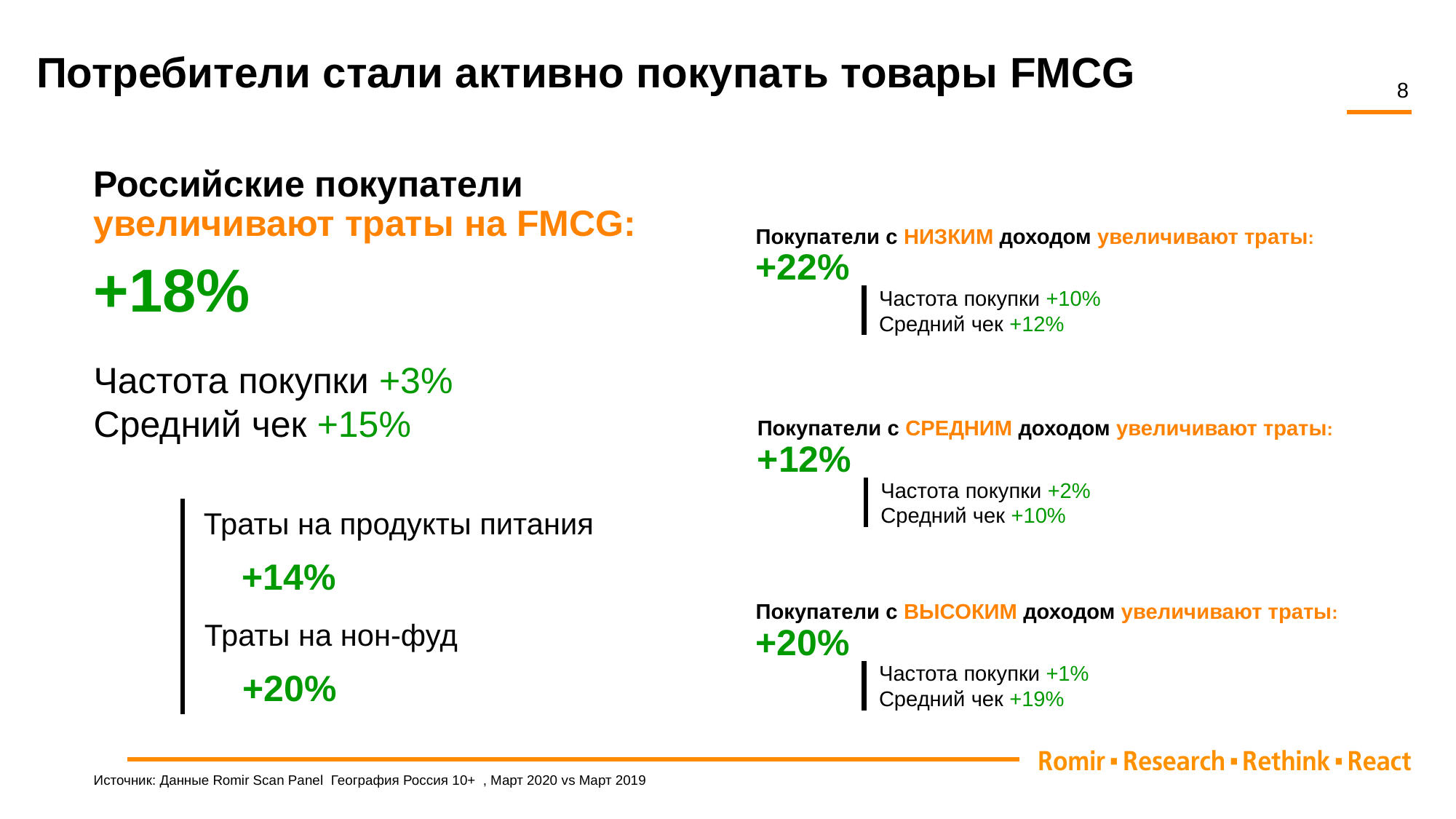

Потребители стали активно покупать товары FMCG
8
Российские покупатели увеличивают траты на FMCG:
+18%
Покупатели с НИЗКИМ доходом увеличивают траты:
+22%
Частота покупки +10%
Средний чек +12%
Частота покупки +3%
Средний чек +15%
Покупатели с СРЕДНИМ доходом увеличивают траты:
+12%
Частота покупки +2%
Средний чек +10%
Траты на продукты питания
+14%
Покупатели с ВЫСОКИМ доходом увеличивают траты:
+20%
Траты на нон-фуд
Частота покупки +1%
Средний чек +19%
+20%
Источник: Данные Romir Scan Panel  География Россия 10+  , Март 2020 vs Март 2019